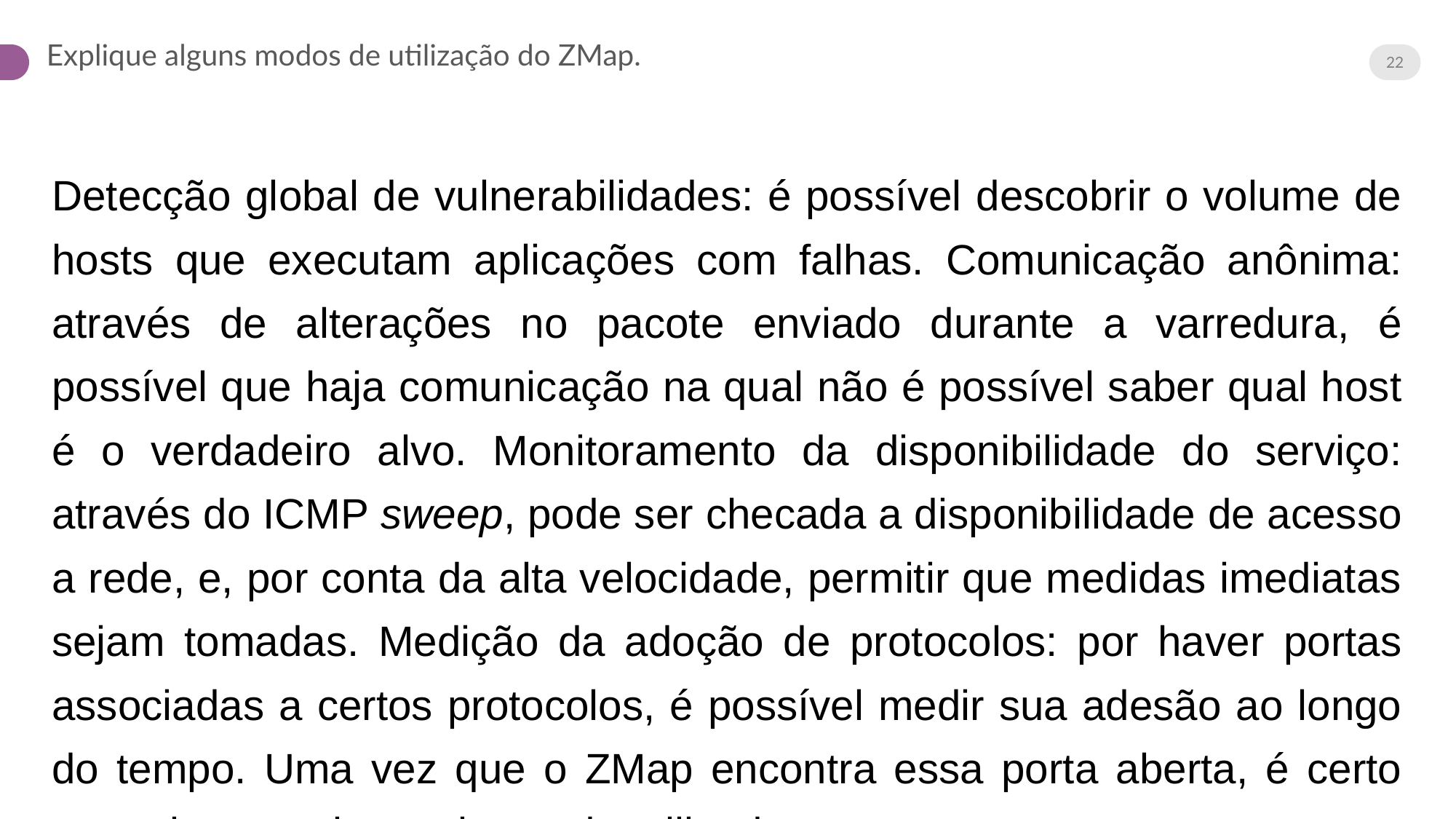

22
Explique alguns modos de utilização do ZMap.

Detecção global de vulnerabilidades: é possível descobrir o volume de hosts que executam aplicações com falhas. Comunicação anônima: através de alterações no pacote enviado durante a varredura, é possível que haja comunicação na qual não é possível saber qual host é o verdadeiro alvo. Monitoramento da disponibilidade do serviço: através do ICMP sweep, pode ser checada a disponibilidade de acesso a rede, e, por conta da alta velocidade, permitir que medidas imediatas sejam tomadas. Medição da adoção de protocolos: por haver portas associadas a certos protocolos, é possível medir sua adesão ao longo do tempo. Uma vez que o ZMap encontra essa porta aberta, é certo que tal protocolo esteja sendo utilizado.